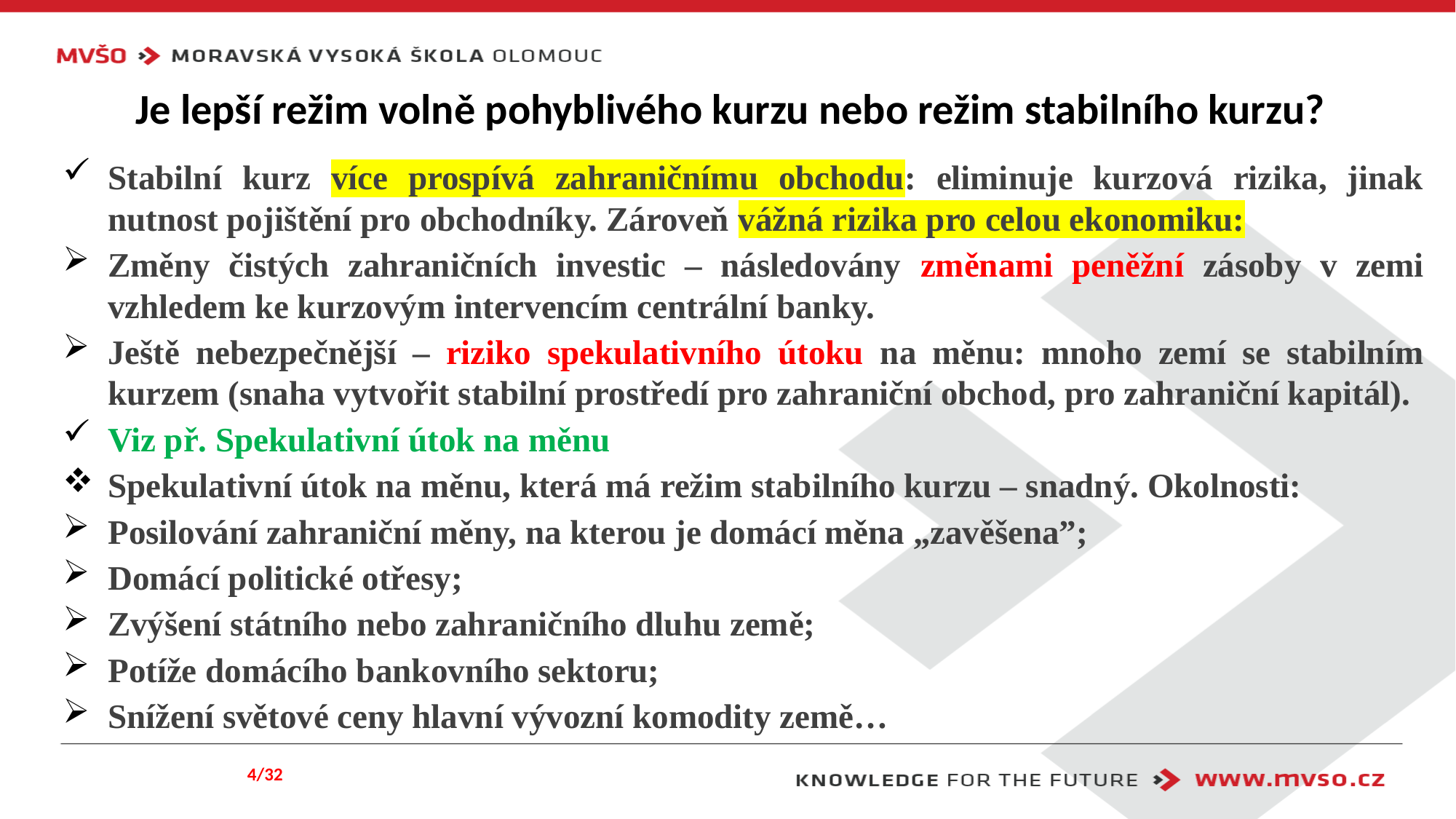

# Je lepší režim volně pohyblivého kurzu nebo režim stabilního kurzu?
Stabilní kurz více prospívá zahraničnímu obchodu: eliminuje kurzová rizika, jinak nutnost pojištění pro obchodníky. Zároveň vážná rizika pro celou ekonomiku:
Změny čistých zahraničních investic – následovány změnami peněžní zásoby v zemi vzhledem ke kurzovým intervencím centrální banky.
Ještě nebezpečnější – riziko spekulativního útoku na měnu: mnoho zemí se stabilním kurzem (snaha vytvořit stabilní prostředí pro zahraniční obchod, pro zahraniční kapitál).
Viz př. Spekulativní útok na měnu
Spekulativní útok na měnu, která má režim stabilního kurzu – snadný. Okolnosti:
Posilování zahraniční měny, na kterou je domácí měna „zavěšena”;
Domácí politické otřesy;
Zvýšení státního nebo zahraničního dluhu země;
Potíže domácího bankovního sektoru;
Snížení světové ceny hlavní vývozní komodity země…

4/32